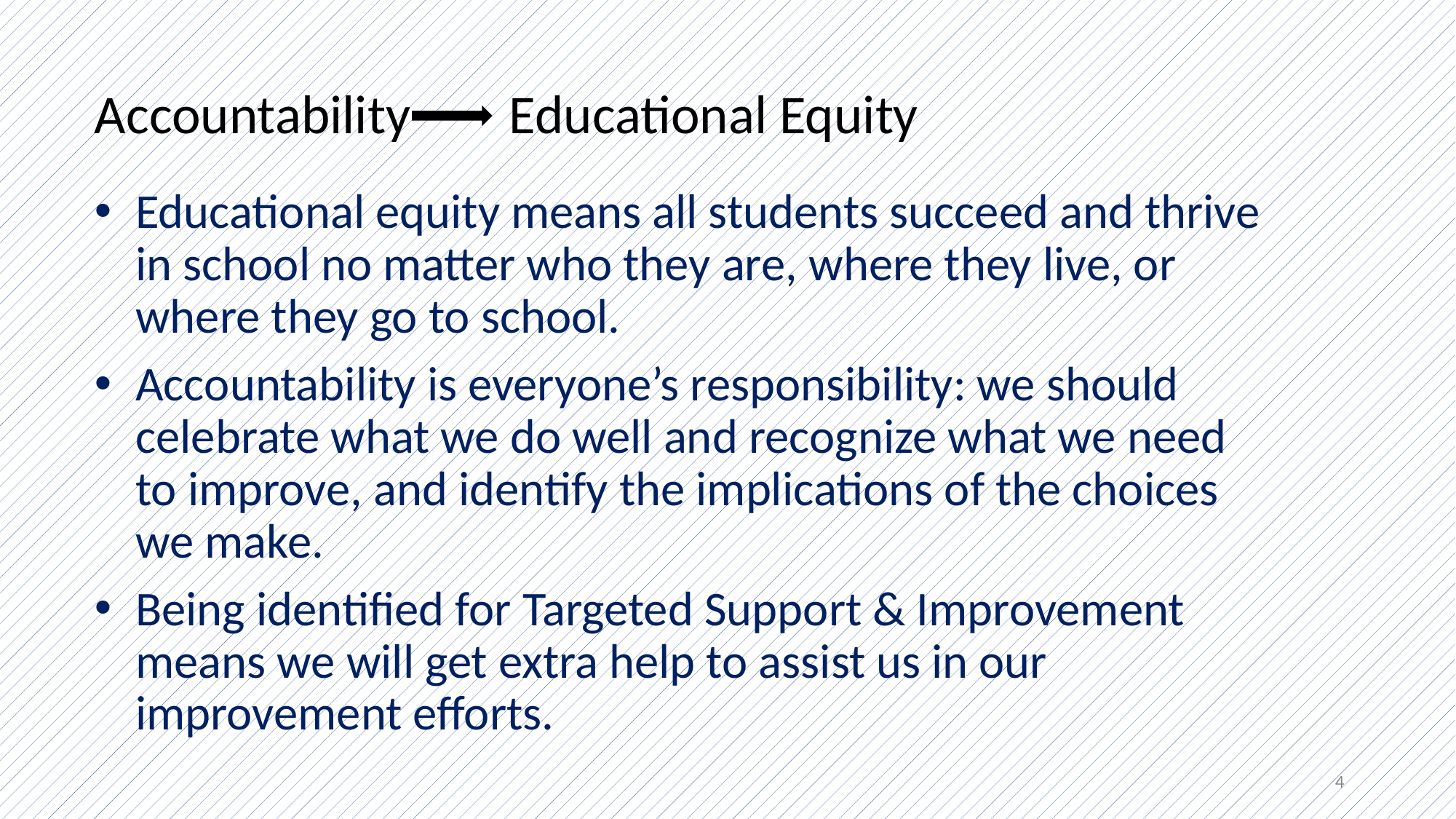

# Accountability        Educational Equity

Educational equity means all students succeed and thrive in school no matter who they are, where they live, or where they go to school.
Accountability is everyone’s responsibility: we should celebrate what we do well and recognize what we need to improve, and identify the implications of the choices we make.
Being identified for Targeted Support & Improvement means we will get extra help to assist us in our improvement efforts.

4